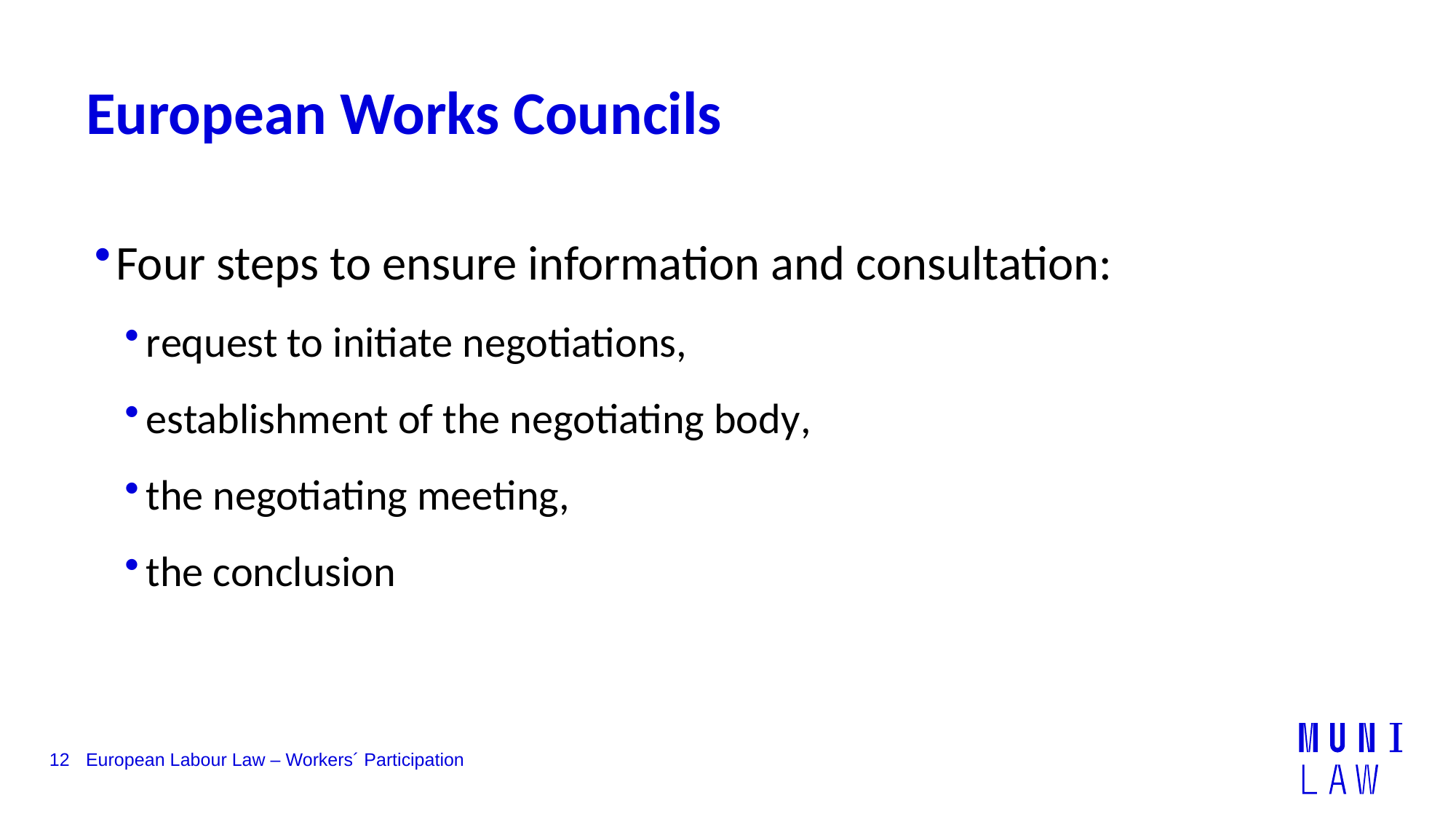

# European Works Councils
Four steps to ensure information and consultation:
request to initiate negotiations,
establishment of the negotiating body,
the negotiating meeting,
the conclusion
12
European Labour Law – Workers´ Participation